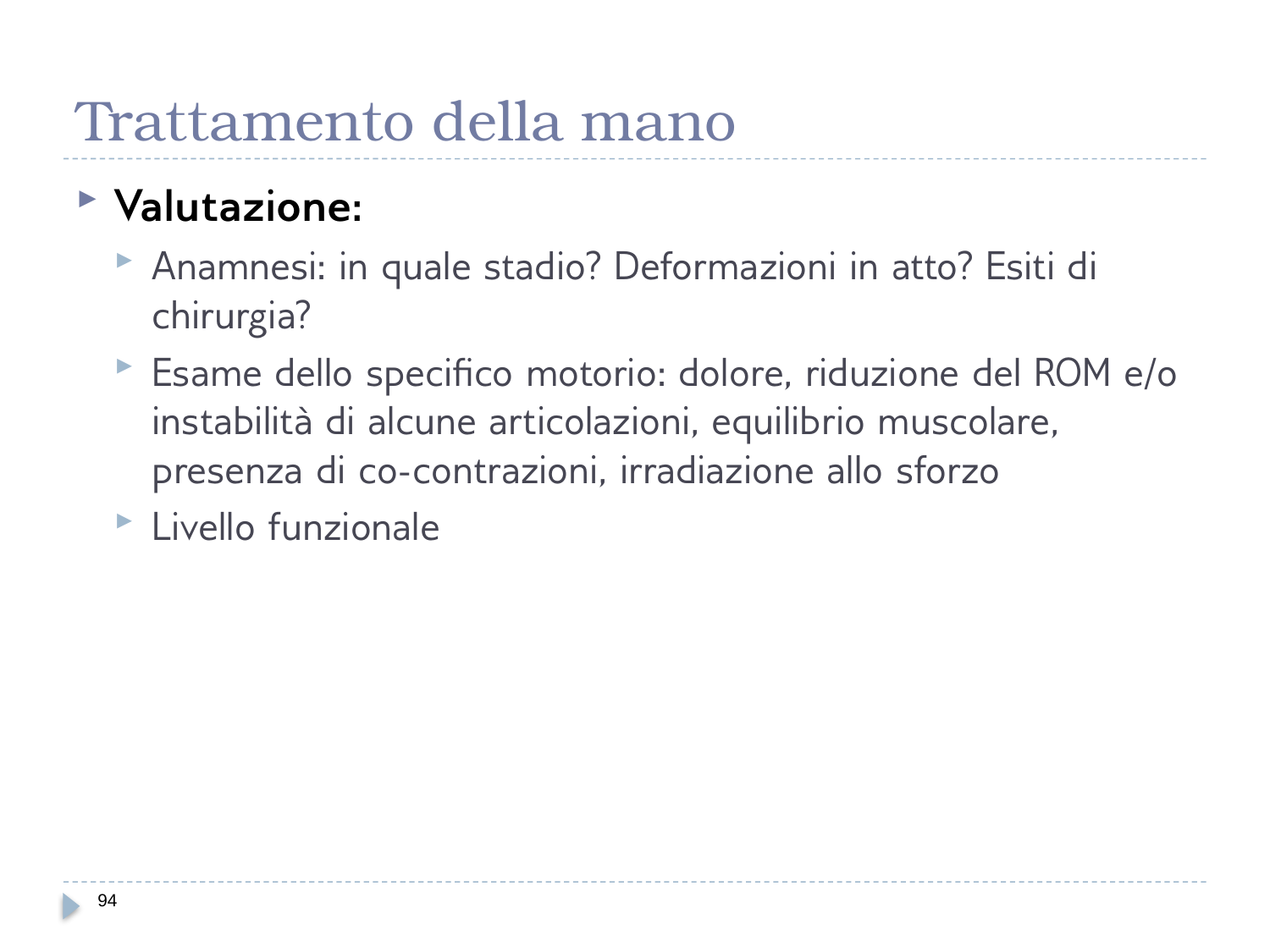

# Trattamento della mano
Valutazione:
Anamnesi: in quale stadio? Deformazioni in atto? Esiti di chirurgia?
Esame dello specifico motorio: dolore, riduzione del ROM e/o instabilità di alcune articolazioni, equilibrio muscolare, presenza di co-contrazioni, irradiazione allo sforzo
Livello funzionale
94